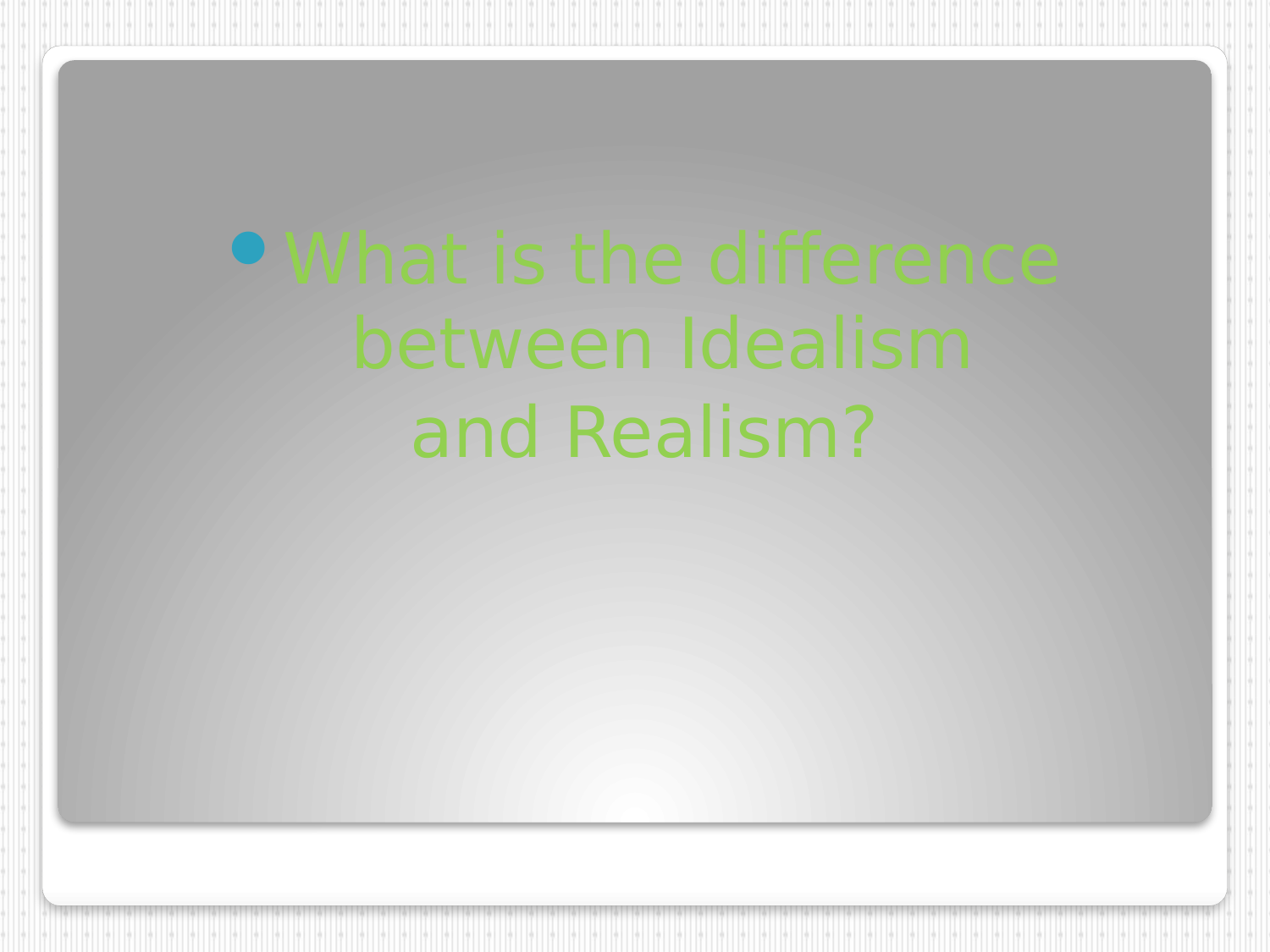

What is the difference between Idealism
and Realism?
#